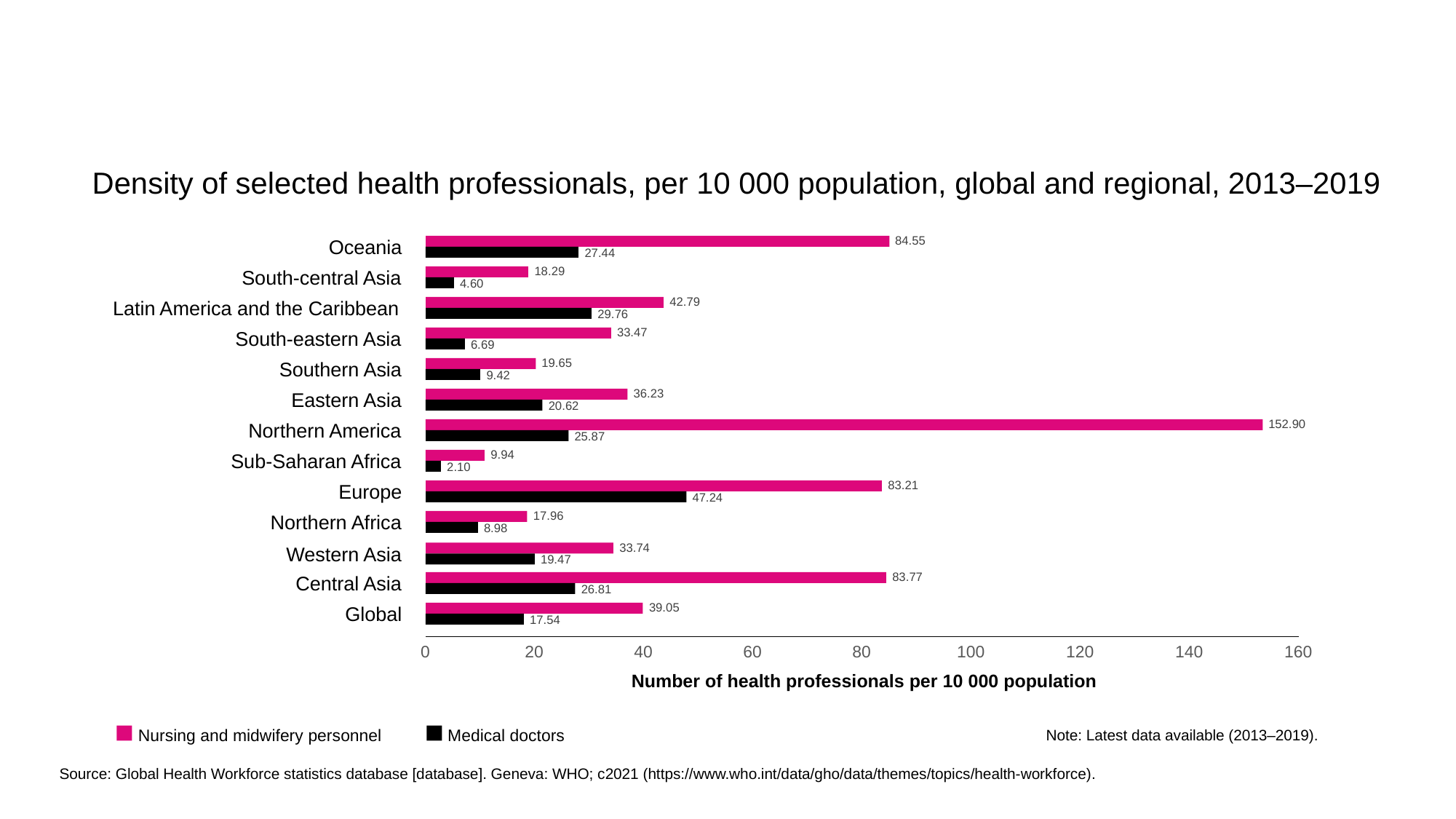

Density of selected health professionals, per 10 000 population, global and regional, 2013–2019
84.55
Oceania

27.44
18.29
South-central Asia

4.60
42.79
Latin America and the Caribbean

29.76
33.47
South-eastern Asia

6.69
19.65
Southern Asia

9.42
36.23
Eastern Asia

20.62
152.90
Northern America

25.87
9.94
Sub-Saharan Africa

2.10
83.21
Europe

47.24
17.96
Northern Africa

8.98
33.74
Western Asia

19.47
83.77
Central Asia

26.81
39.05
Global

17.54
0
20

40
60
80
100
120
140
160
Number of health professionals per 10 000 population
Note: Latest data available (2013–2019).
Nursing and midwifery personnel
Medical doctors

Source: Global Health Workforce statistics database [database]. Geneva: WHO; c2021 (https://www.who.int/data/gho/data/themes/topics/health-workforce).